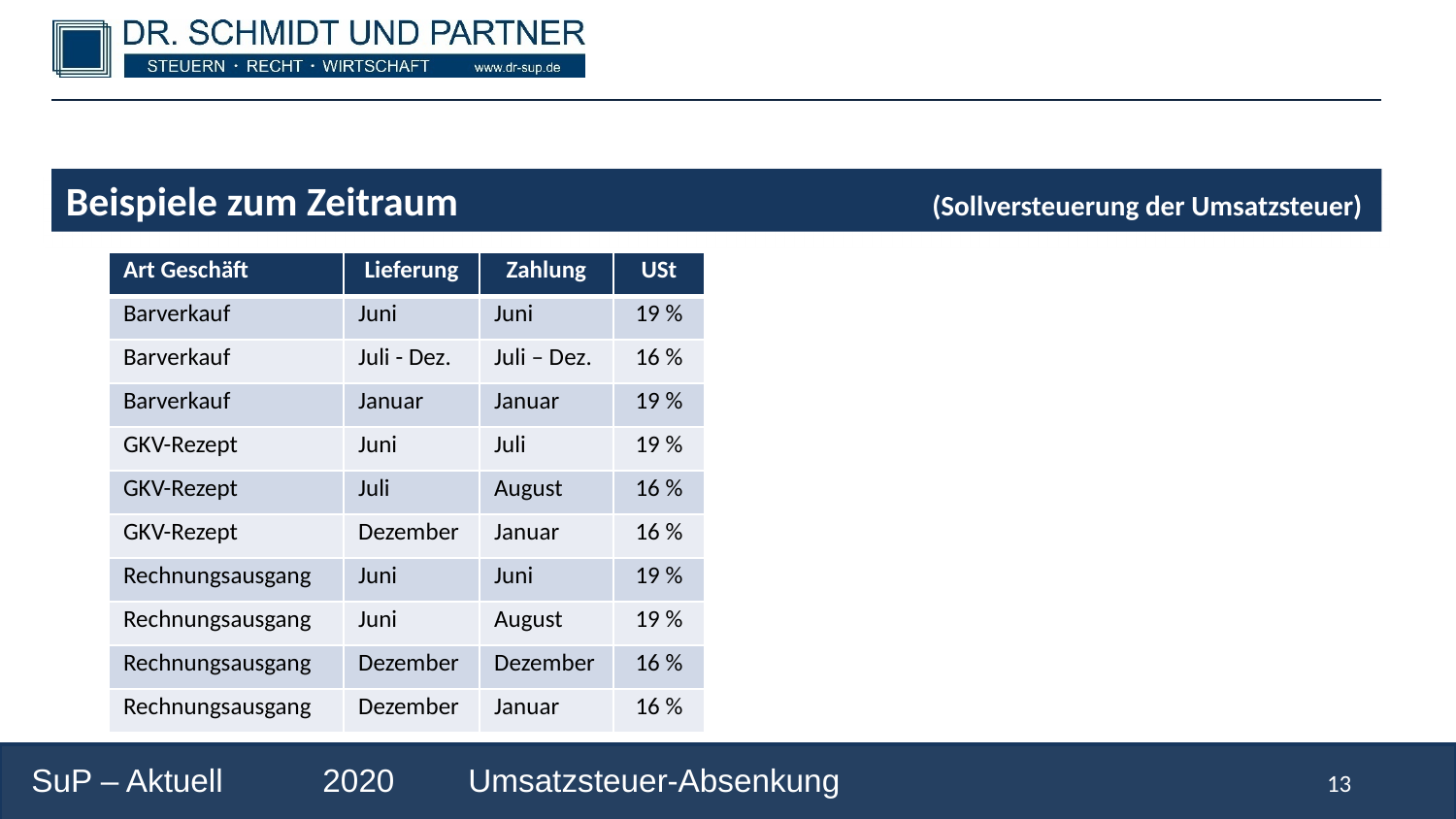

Beispiele zum Zeitraum			               (Sollversteuerung der Umsatzsteuer)
| Art Geschäft | Lieferung | Zahlung | USt |
| --- | --- | --- | --- |
| Barverkauf | Juni | Juni | 19 % |
| Barverkauf | Juli - Dez. | Juli – Dez. | 16 % |
| Barverkauf | Januar | Januar | 19 % |
| GKV-Rezept | Juni | Juli | 19 % |
| GKV-Rezept | Juli | August | 16 % |
| GKV-Rezept | Dezember | Januar | 16 % |
| Rechnungsausgang | Juni | Juni | 19 % |
| Rechnungsausgang | Juni | August | 19 % |
| Rechnungsausgang | Dezember | Dezember | 16 % |
| Rechnungsausgang | Dezember | Januar | 16 % |
SuP – Aktuell	2020	Umsatzsteuer-Absenkung